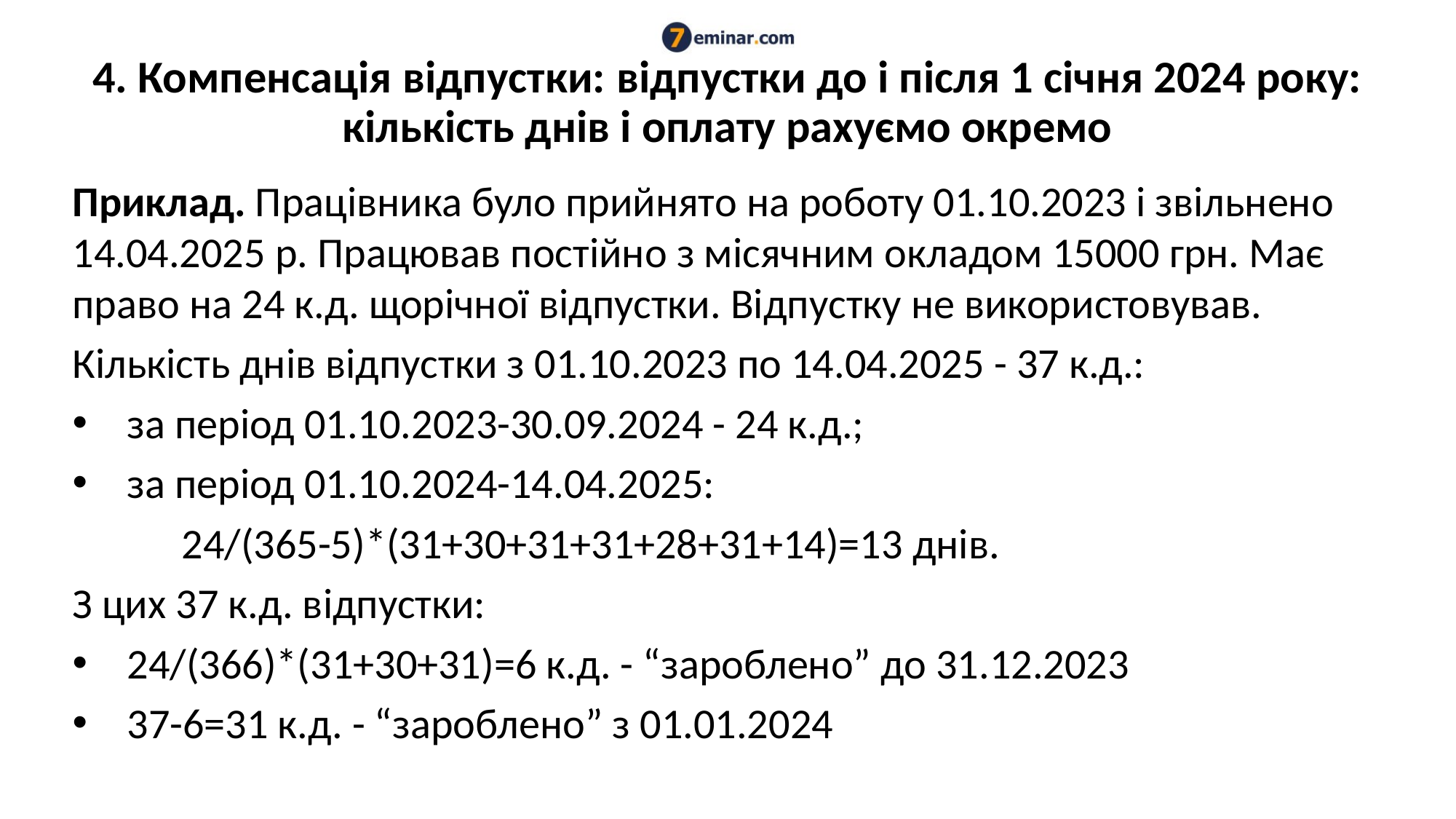

# 4. Компенсація відпустки: відпустки до і після 1 січня 2024 року: кількість днів і оплату рахуємо окремо
Приклад. Працівника було прийнято на роботу 01.10.2023 і звільнено 14.04.2025 р. Працював постійно з місячним окладом 15000 грн. Має право на 24 к.д. щорічної відпустки. Відпустку не використовував.
Кількість днів відпустки з 01.10.2023 по 14.04.2025 - 37 к.д.:
за період 01.10.2023-30.09.2024 - 24 к.д.;
за період 01.10.2024-14.04.2025:
	24/(365-5)*(31+30+31+31+28+31+14)=13 днів.
З цих 37 к.д. відпустки:
24/(366)*(31+30+31)=6 к.д. - “зароблено” до 31.12.2023
37-6=31 к.д. - “зароблено” з 01.01.2024
40